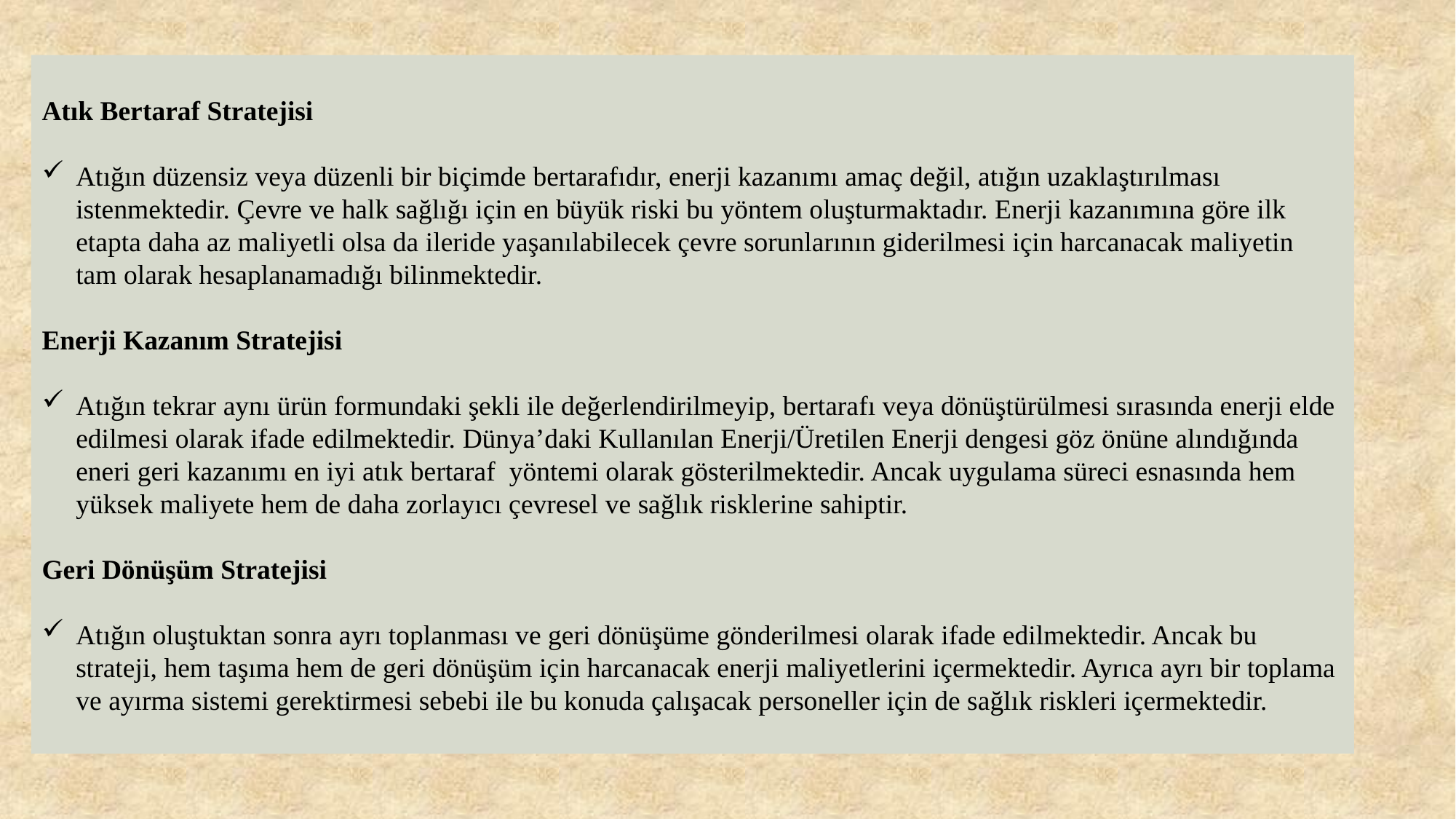

Atık Bertaraf Stratejisi

Atığın düzensiz veya düzenli bir biçimde bertarafıdır, enerji kazanımı amaç değil, atığın uzaklaştırılması istenmektedir. Çevre ve halk sağlığı için en büyük riski bu yöntem oluşturmaktadır. Enerji kazanımına göre ilk etapta daha az maliyetli olsa da ileride yaşanılabilecek çevre sorunlarının giderilmesi için harcanacak maliyetin tam olarak hesaplanamadığı bilinmektedir.

Enerji Kazanım Stratejisi

Atığın tekrar aynı ürün formundaki şekli ile değerlendirilmeyip, bertarafı veya dönüştürülmesi sırasında enerji elde edilmesi olarak ifade edilmektedir. Dünya’daki Kullanılan Enerji/Üretilen Enerji dengesi göz önüne alındığında eneri geri kazanımı en iyi atık bertaraf  yöntemi olarak gösterilmektedir. Ancak uygulama süreci esnasında hem yüksek maliyete hem de daha zorlayıcı çevresel ve sağlık risklerine sahiptir.

Geri Dönüşüm Stratejisi

Atığın oluştuktan sonra ayrı toplanması ve geri dönüşüme gönderilmesi olarak ifade edilmektedir. Ancak bu strateji, hem taşıma hem de geri dönüşüm için harcanacak enerji maliyetlerini içermektedir. Ayrıca ayrı bir toplama ve ayırma sistemi gerektirmesi sebebi ile bu konuda çalışacak personeller için de sağlık riskleri içermektedir.